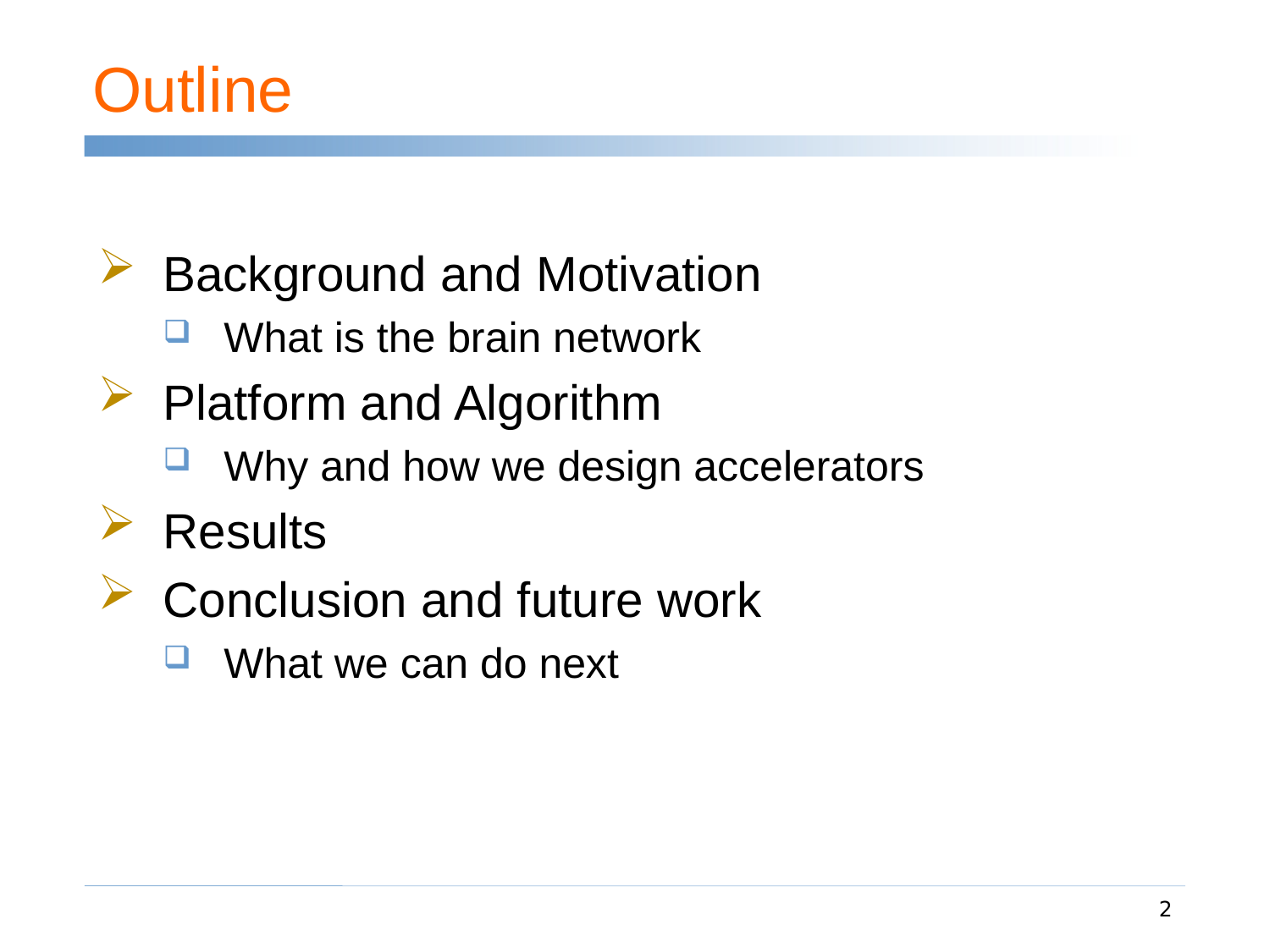

# Outline
Background and Motivation
What is the brain network
Platform and Algorithm
Why and how we design accelerators
Results
Conclusion and future work
What we can do next
2